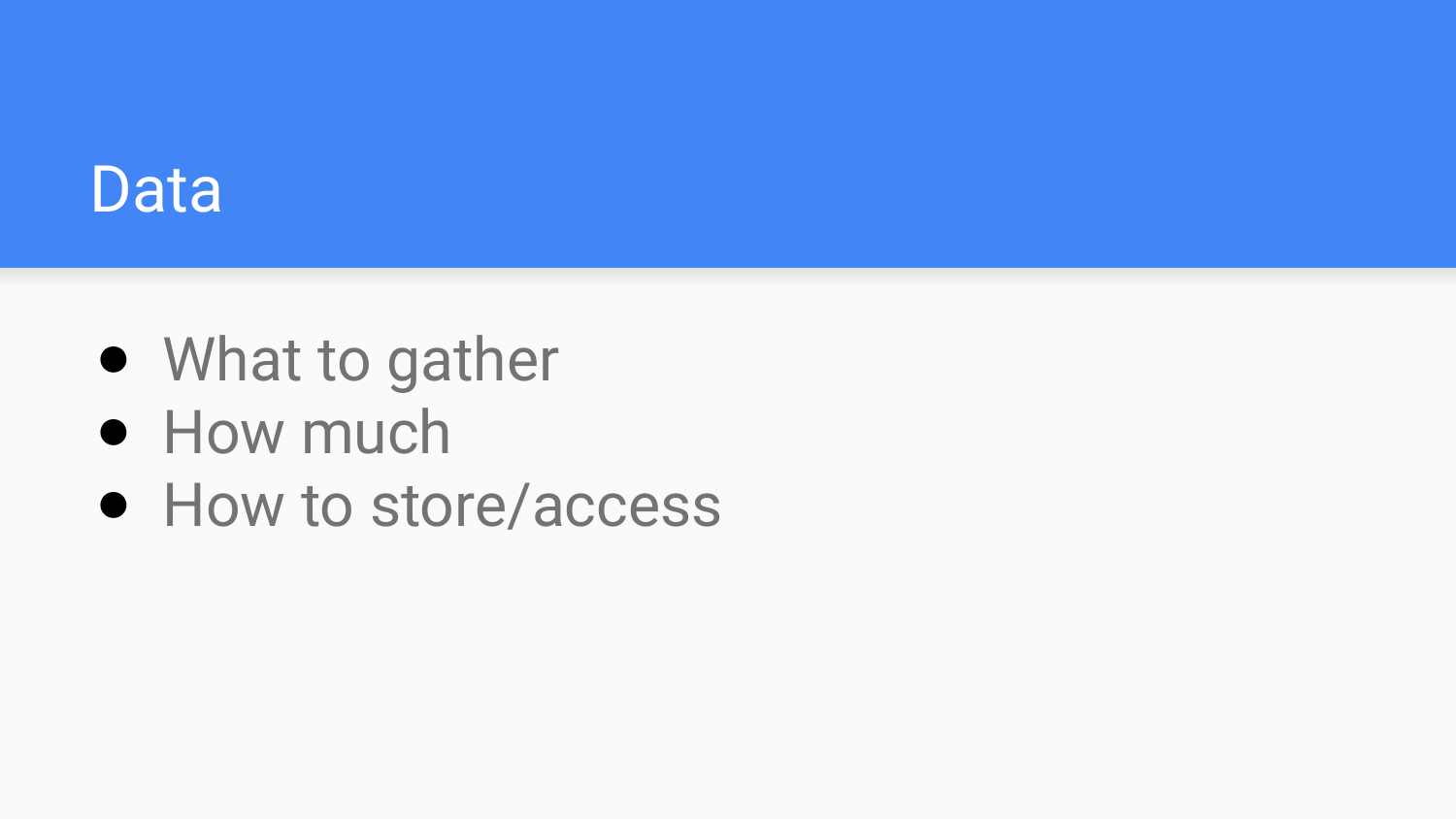

# Data
What to gather
How much
How to store/access